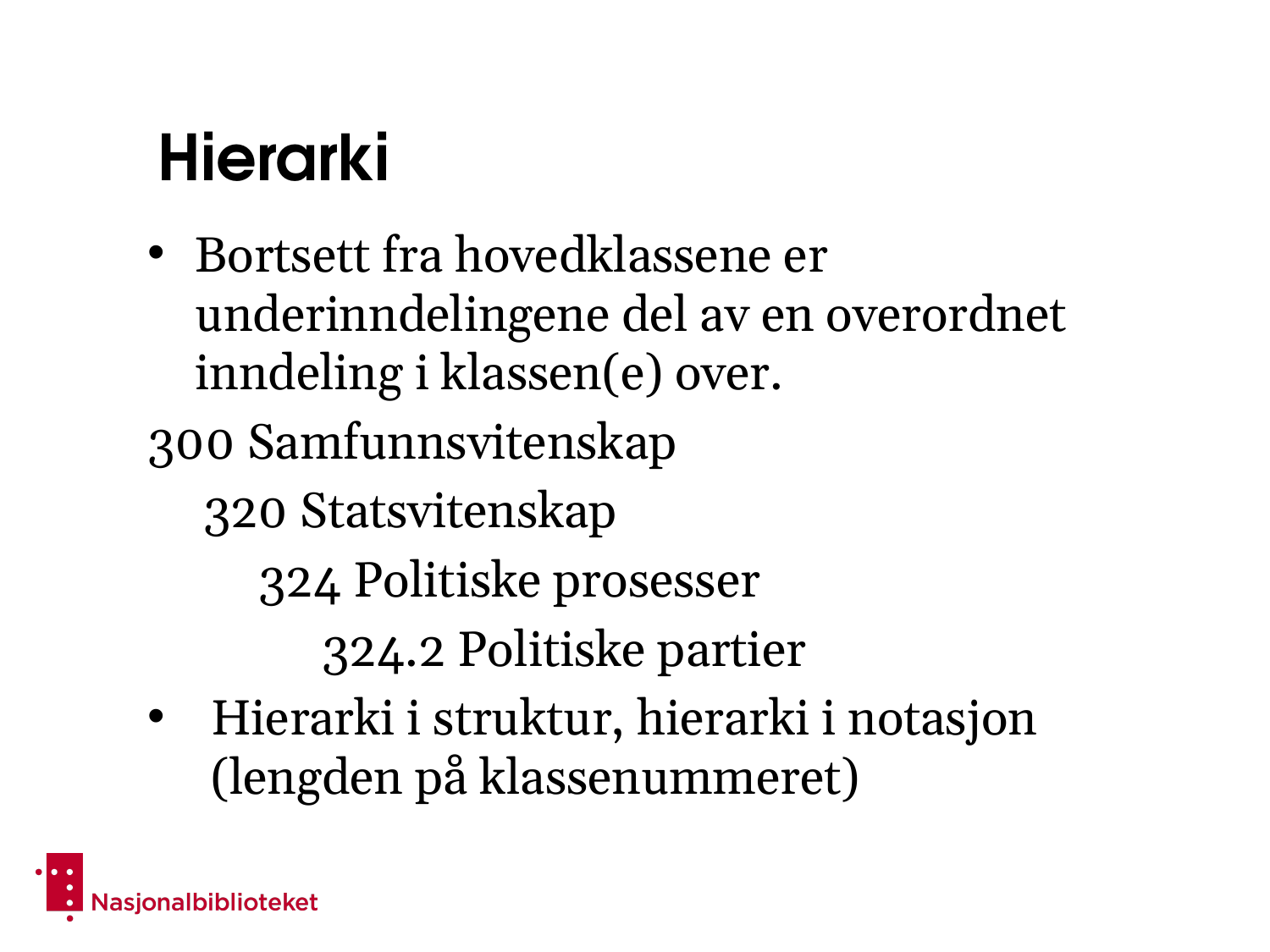

# Hierarki
Bortsett fra hovedklassene er underinndelingene del av en overordnet inndeling i klassen(e) over.
300 Samfunnsvitenskap
320 Statsvitenskap
324 Politiske prosesser
324.2 Politiske partier
Hierarki i struktur, hierarki i notasjon (lengden på klassenummeret)